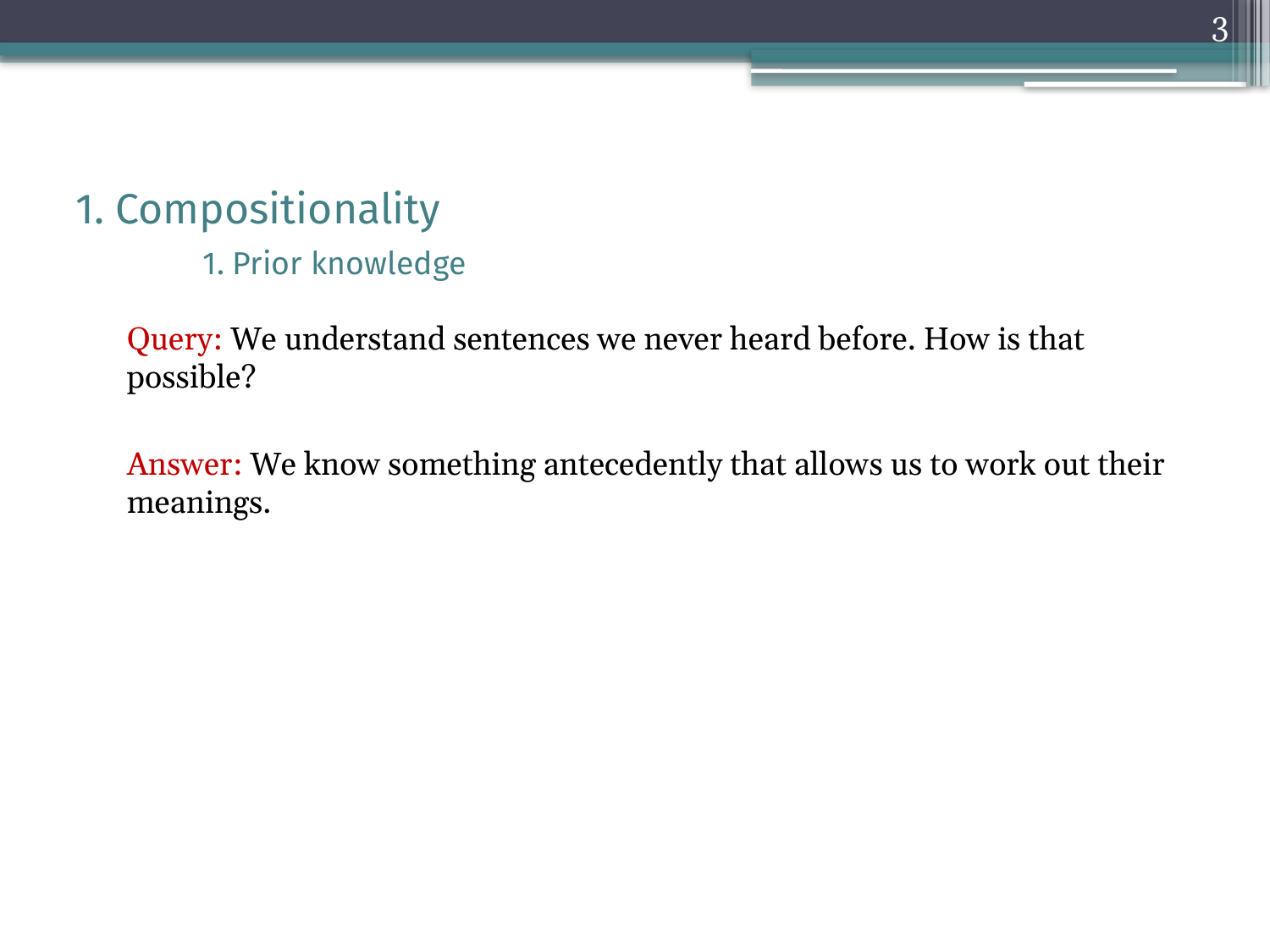

3
# 1. Compositionality 1. Prior knowledge
	Query: We understand sentences we never heard before. How is that possible?

	Answer: We know something antecedently that allows us to work out their meanings.